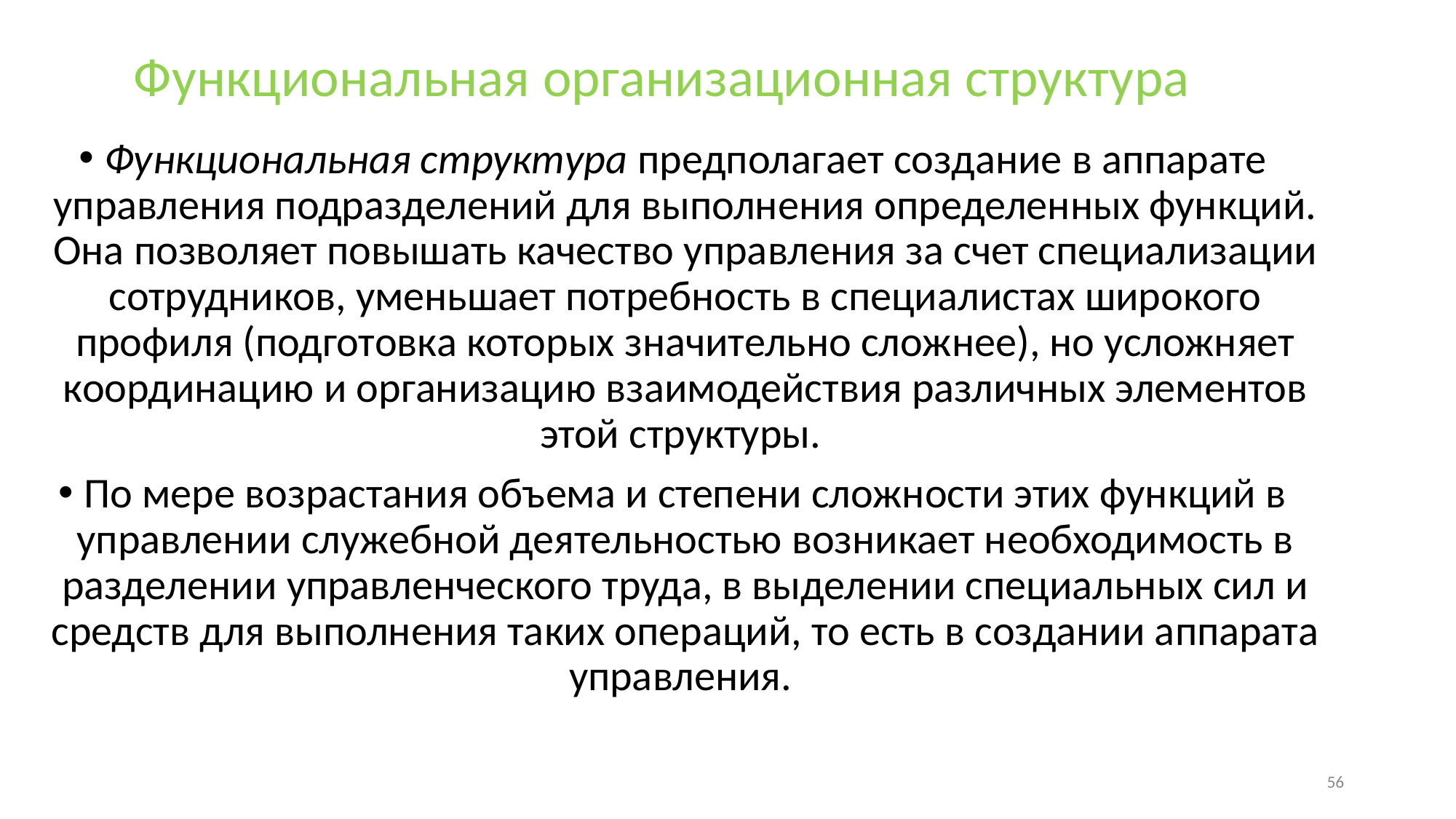

# Функциональная организационная структура
Функциональная структура предполагает создание в аппарате управления подразделений для выполнения определенных функций. Она позволяет повышать качество управления за счет специализации сотрудников, уменьшает потребность в специалистах широкого профиля (подготовка которых значительно сложнее), но усложняет координацию и организацию взаимодействия различных элементов этой структуры.
По мере возрастания объема и степени сложности этих функций в управлении служебной деятельностью возникает необходимость в разделении управленческого труда, в выделении специальных сил и средств для выполнения таких операций, то есть в создании аппарата управления.
56